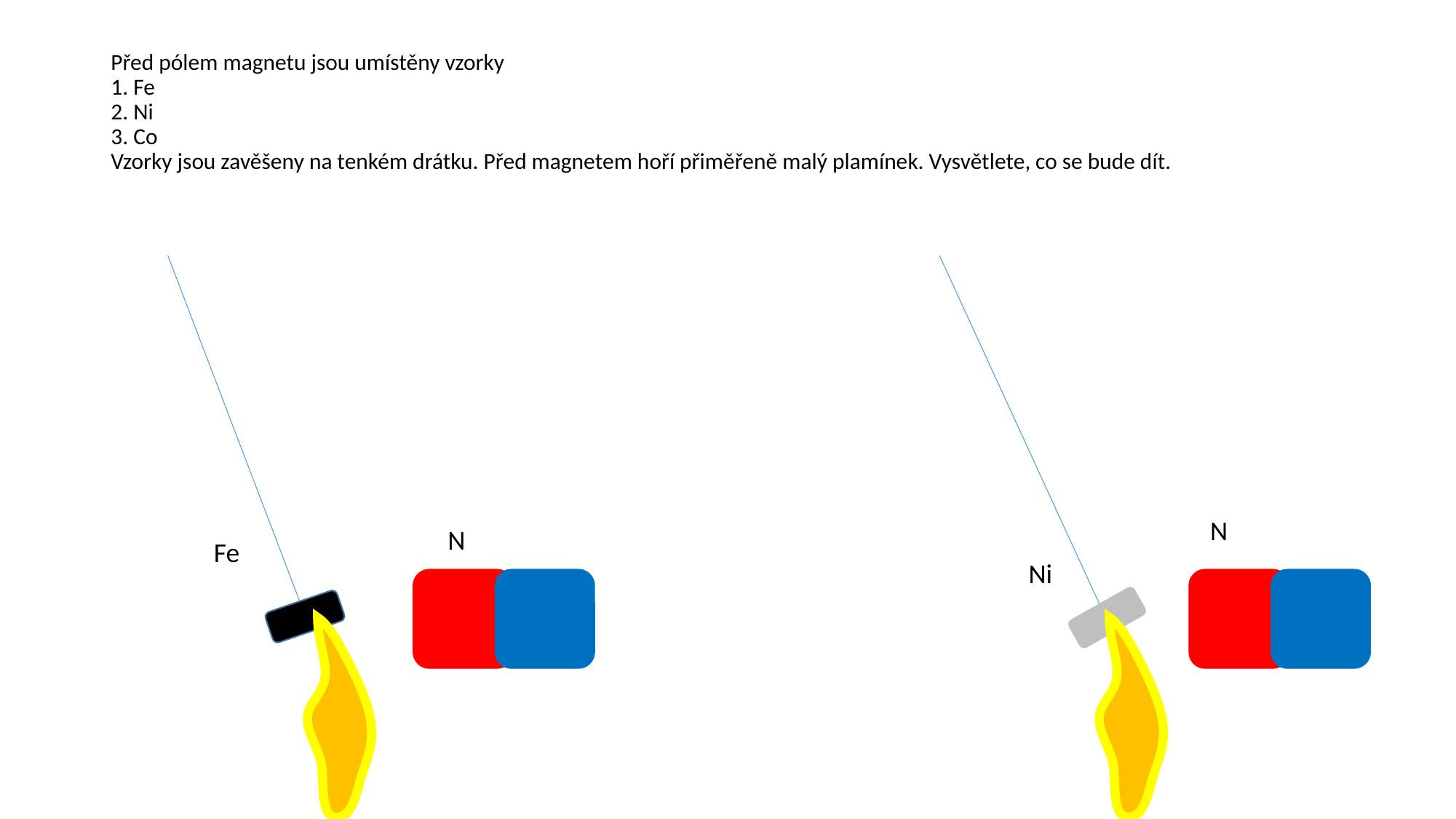

# Před pólem magnetu jsou umístěny vzorky 1. Fe 2. Ni 3. Co Vzorky jsou zavěšeny na tenkém drátku. Před magnetem hoří přiměřeně malý plamínek. Vysvětlete, co se bude dít.
N
N
Fe
Ni